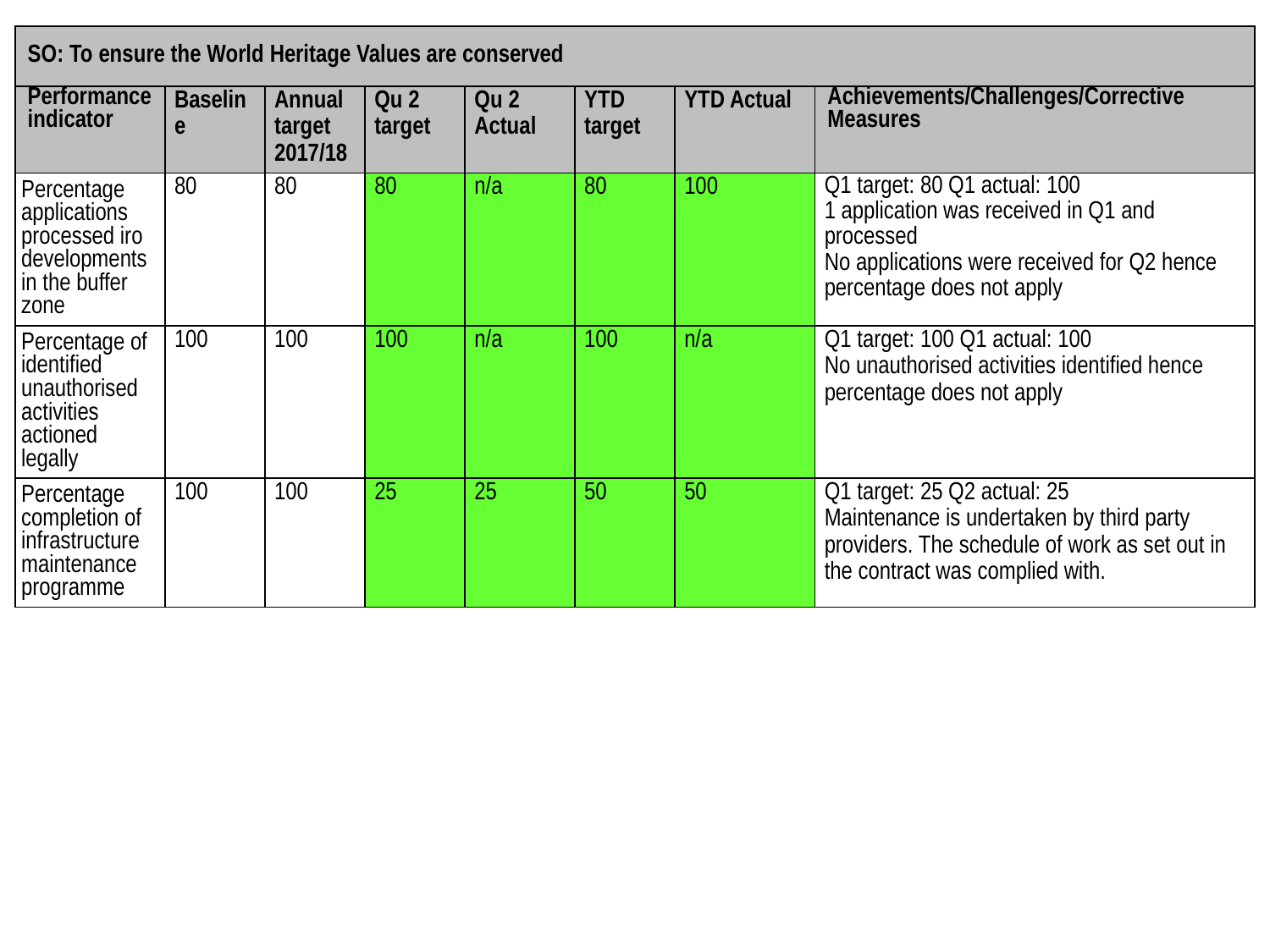

| SO: To ensure the World Heritage Values are conserved |  |  |  |  |  |  |  |
| --- | --- | --- | --- | --- | --- | --- | --- |
| Performance indicator | Baseline | Annual target 2017/18 | Qu 2 target | Qu 2 Actual | YTD target | YTD Actual | Achievements/Challenges/Corrective Measures |
| Percentage applications processed iro developments in the buffer zone | 80 | 80 | 80 | n/a | 80 | 100 | Q1 target: 80 Q1 actual: 100 1 application was received in Q1 and processed No applications were received for Q2 hence percentage does not apply |
| Percentage of identified unauthorised activities actioned legally | 100 | 100 | 100 | n/a | 100 | n/a | Q1 target: 100 Q1 actual: 100 No unauthorised activities identified hence percentage does not apply |
| Percentage completion of infrastructure maintenance programme | 100 | 100 | 25 | 25 | 50 | 50 | Q1 target: 25 Q2 actual: 25 Maintenance is undertaken by third party providers. The schedule of work as set out in the contract was complied with. |